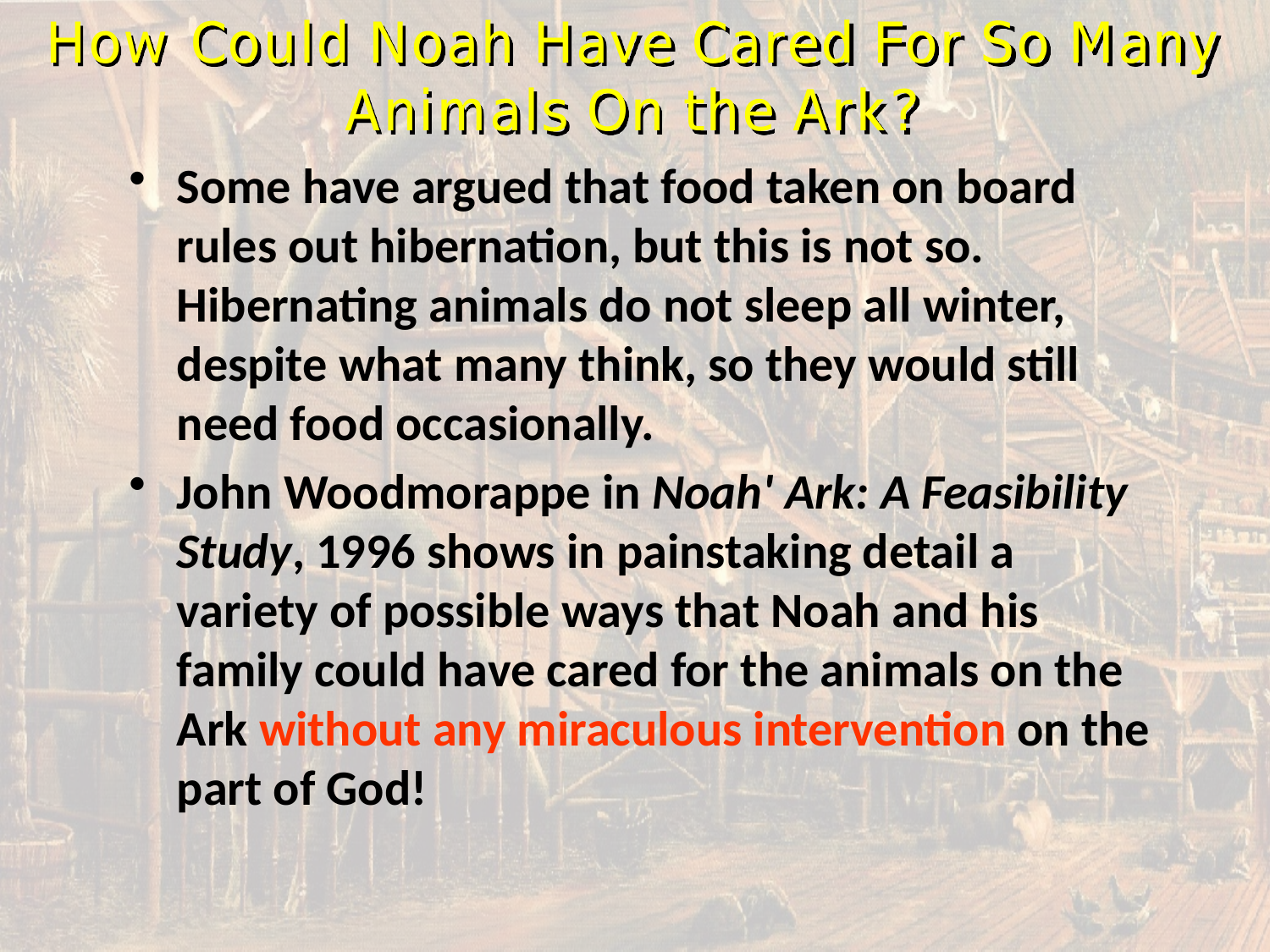

# How Could Noah Have Cared For So Many Animals On the Ark?
Some have argued that food taken on board rules out hibernation, but this is not so. Hibernating animals do not sleep all winter, despite what many think, so they would still need food occasionally.
John Woodmorappe in Noah' Ark: A Feasibility Study, 1996 shows in painstaking detail a variety of possible ways that Noah and his family could have cared for the animals on the Ark without any miraculous intervention on the part of God!